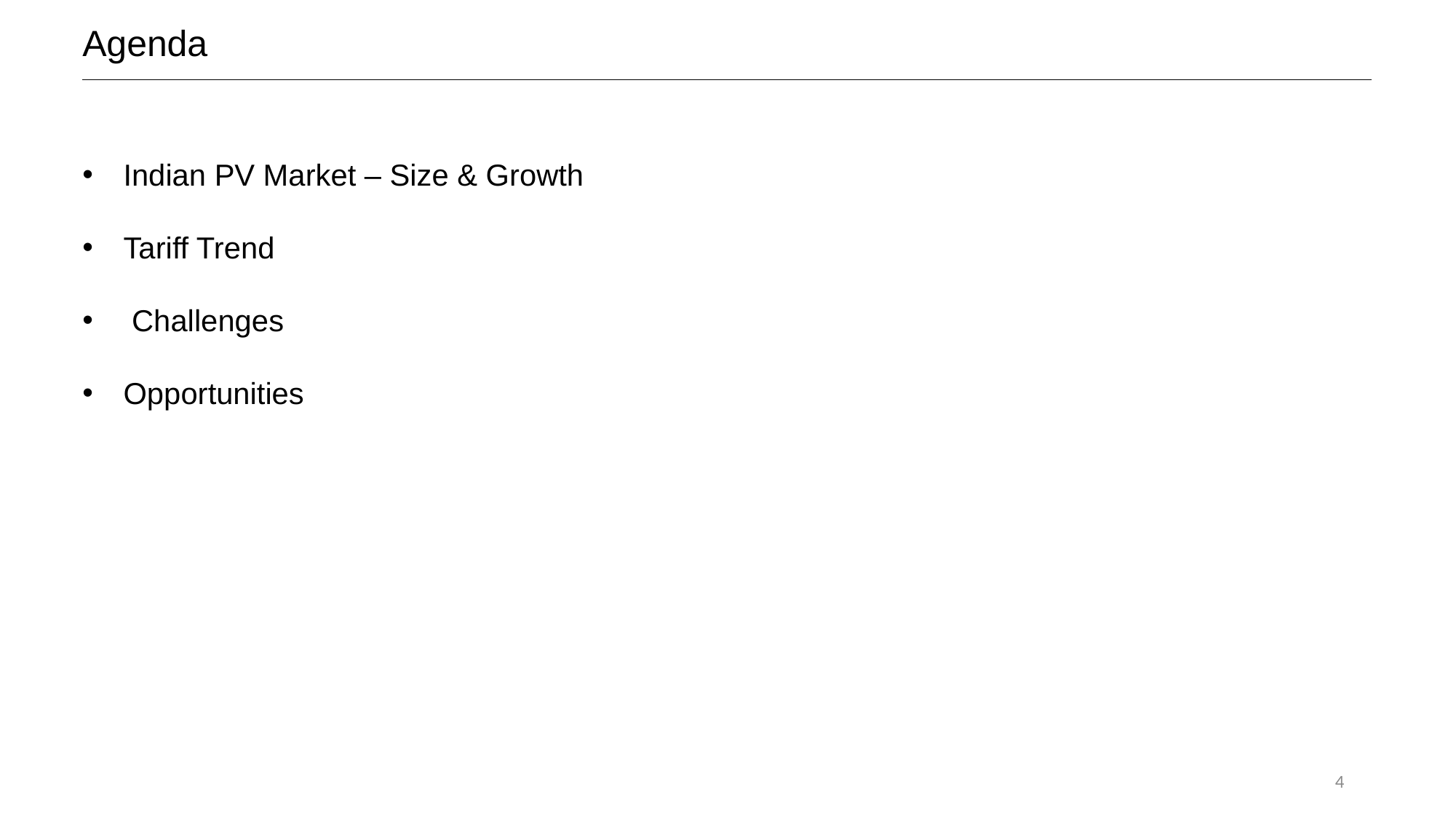

Agenda
Indian PV Market – Size & Growth
Tariff Trend
 Challenges
Opportunities

4